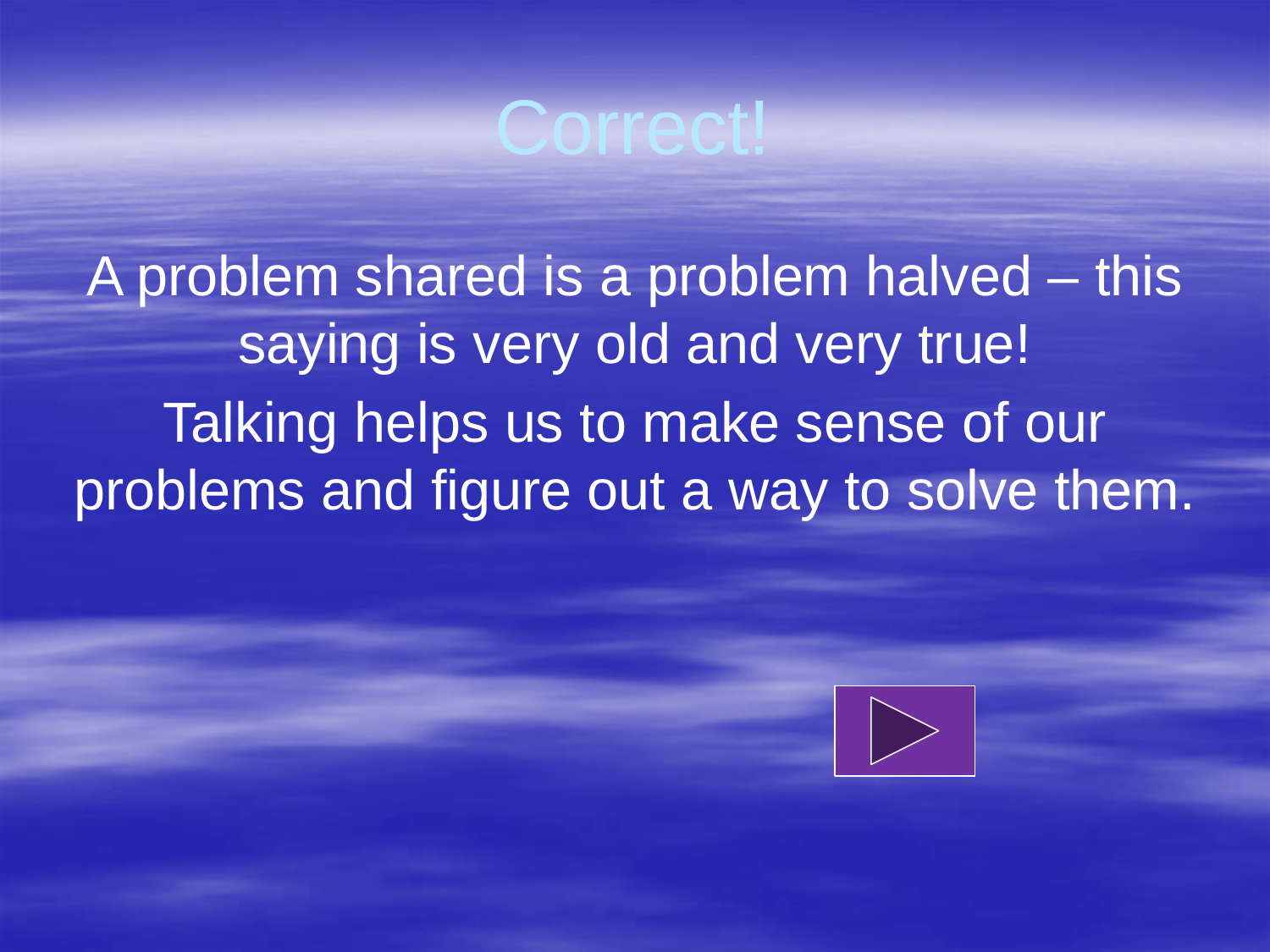

# Correct!
A problem shared is a problem halved – this saying is very old and very true!
Talking helps us to make sense of our problems and figure out a way to solve them.